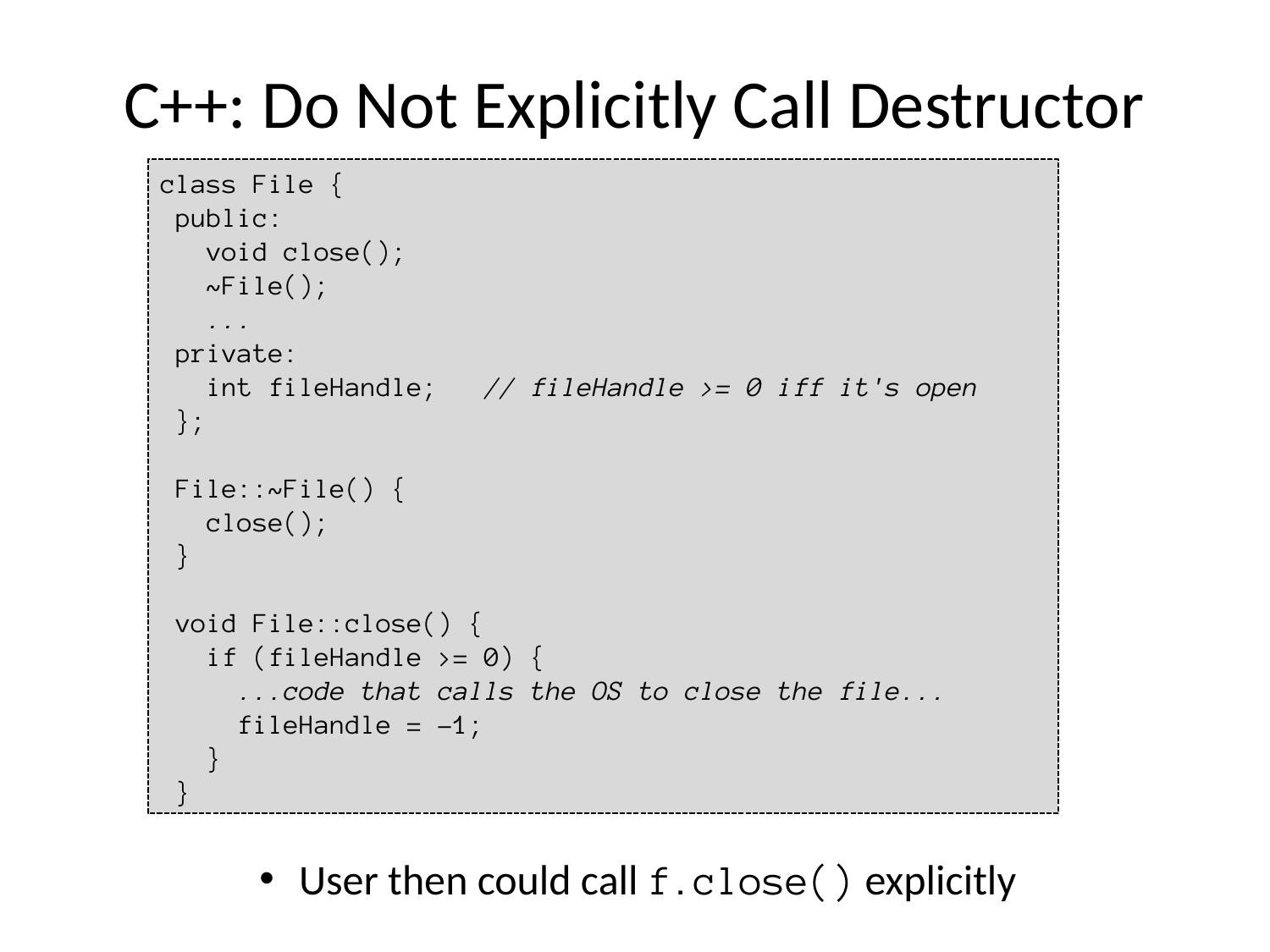

# C++: Do Not Explicitly Call Destructor
class File {
 public:
   void close();
   ~File();
   ...
 private:
   int fileHandle;   // fileHandle >= 0 iff it's open
 };
 
 File::~File() {
   close();
 }
 
 void File::close() {
   if (fileHandle >= 0) {
     ...code that calls the OS to close the file...
     fileHandle = -1;
   }
 }
User then could call f.close() explicitly